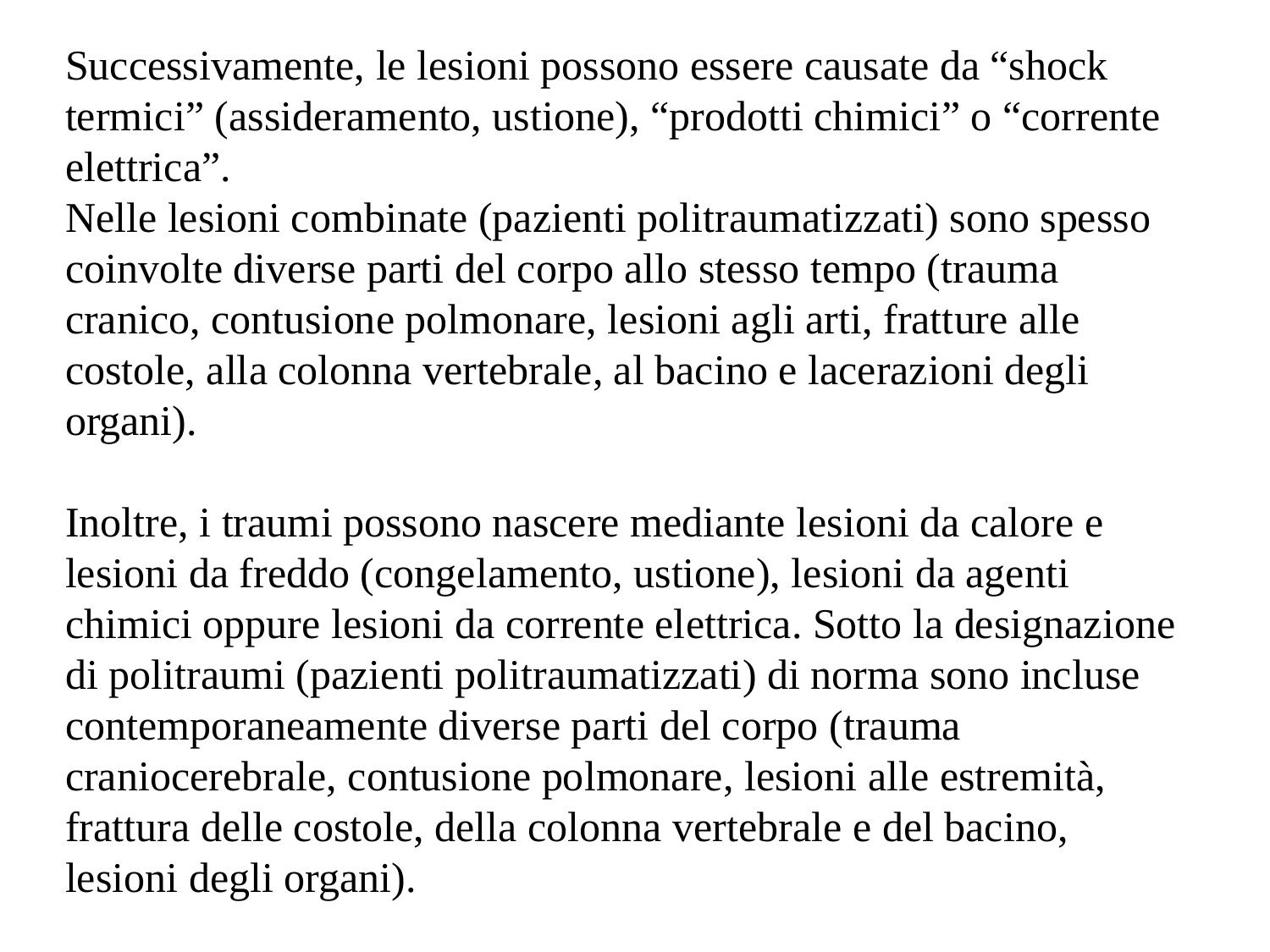

Successivamente, le lesioni possono essere causate da “shock termici” (assideramento, ustione), “prodotti chimici” o “corrente elettrica”.
Nelle lesioni combinate (pazienti politraumatizzati) sono spesso coinvolte diverse parti del corpo allo stesso tempo (trauma cranico, contusione polmonare, lesioni agli arti, fratture alle costole, alla colonna vertebrale, al bacino e lacerazioni degli organi).

Inoltre, i traumi possono nascere mediante lesioni da calore e lesioni da freddo (congelamento, ustione), lesioni da agenti chimici oppure lesioni da corrente elettrica. Sotto la designazione di politraumi (pazienti politraumatizzati) di norma sono incluse contemporaneamente diverse parti del corpo (trauma craniocerebrale, contusione polmonare, lesioni alle estremità, frattura delle costole, della colonna vertebrale e del bacino, lesioni degli organi).